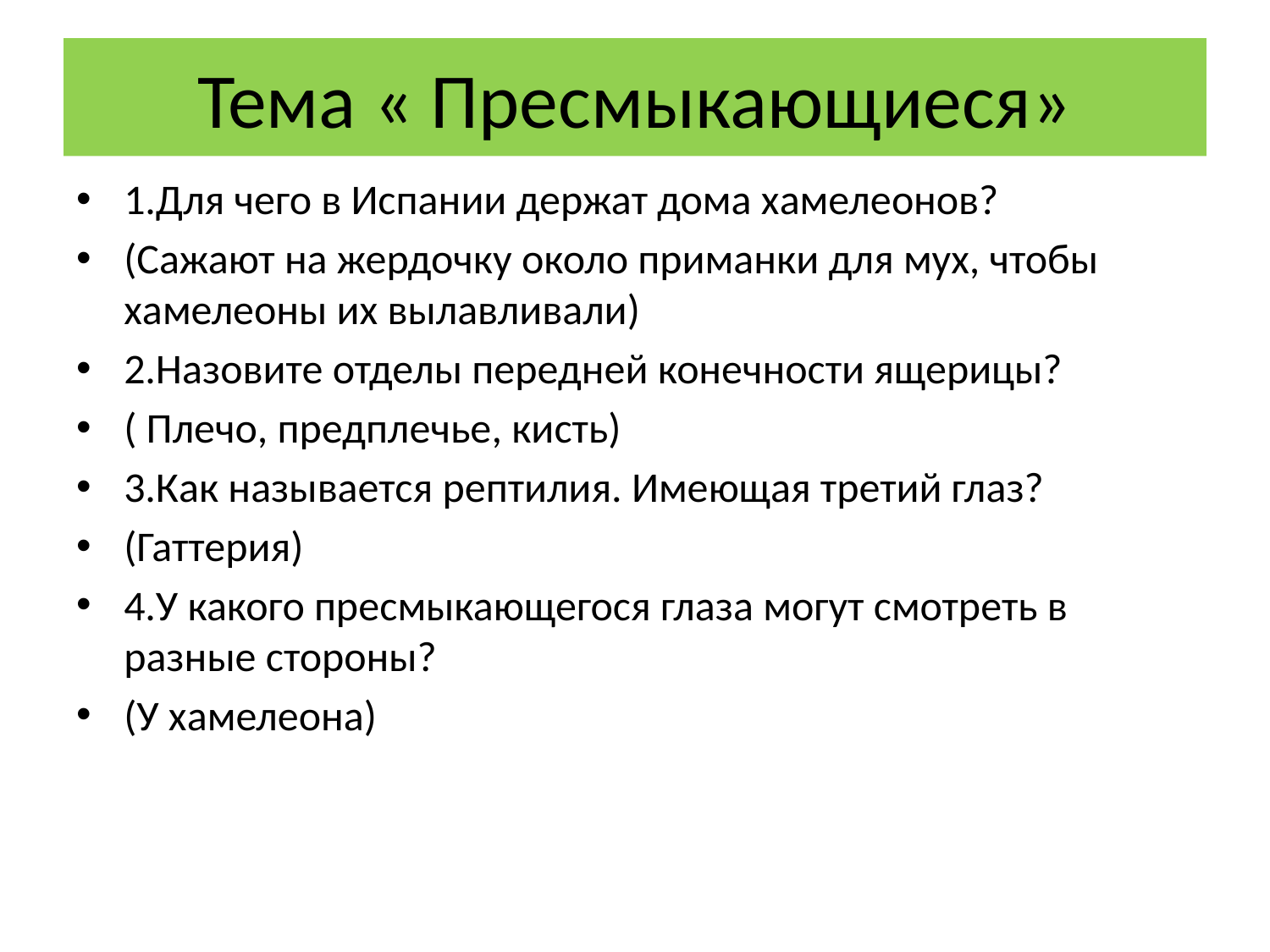

# Тема « Пресмыкающиеся»
1.Для чего в Испании держат дома хамелеонов?
(Сажают на жердочку около приманки для мух, чтобы хамелеоны их вылавливали)
2.Назовите отделы передней конечности ящерицы?
( Плечо, предплечье, кисть)
3.Как называется рептилия. Имеющая третий глаз?
(Гаттерия)
4.У какого пресмыкающегося глаза могут смотреть в разные стороны?
(У хамелеона)